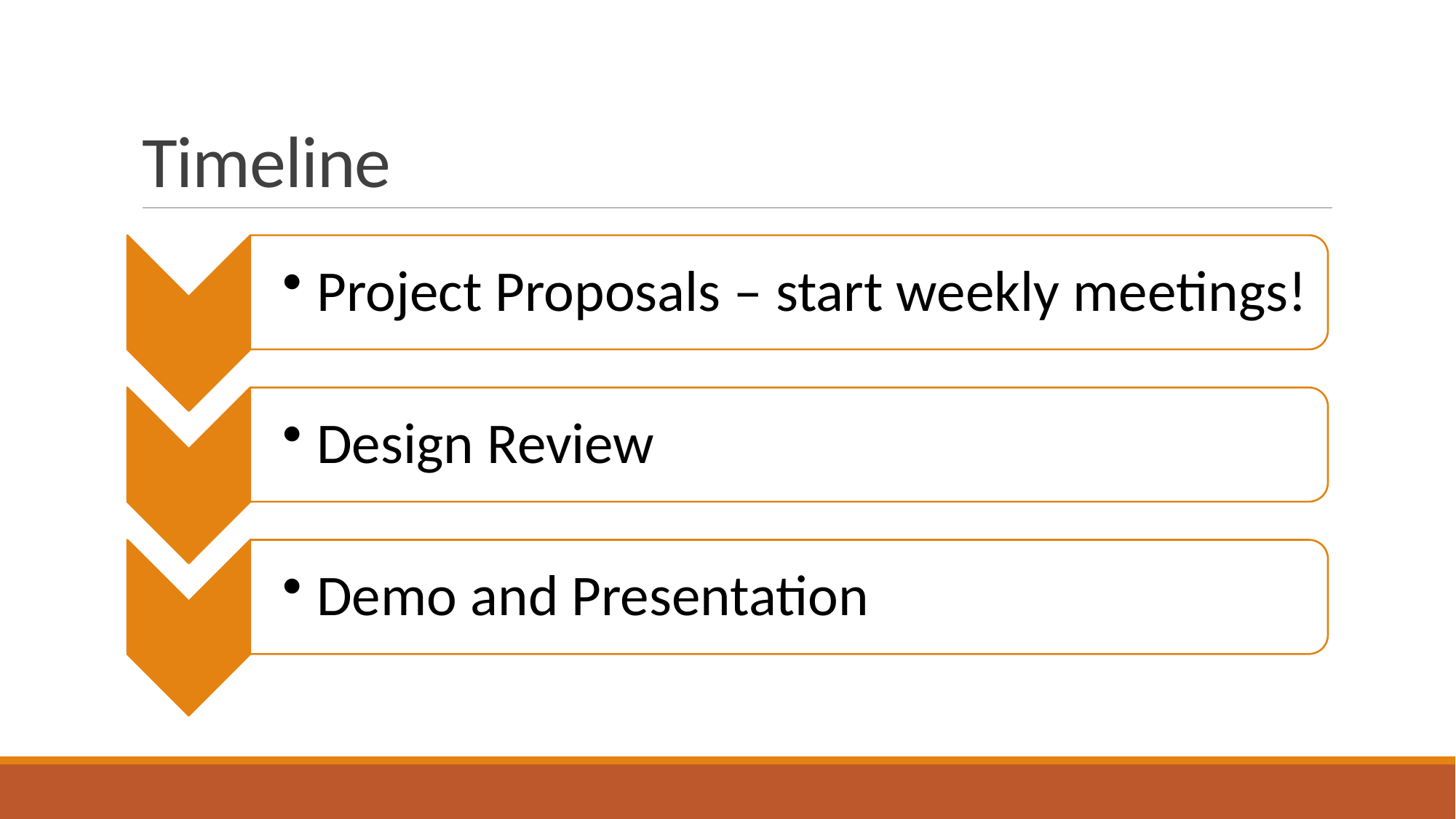

# Timeline

Project Proposals – start weekly meetings!

Design Review

Demo and Presentation